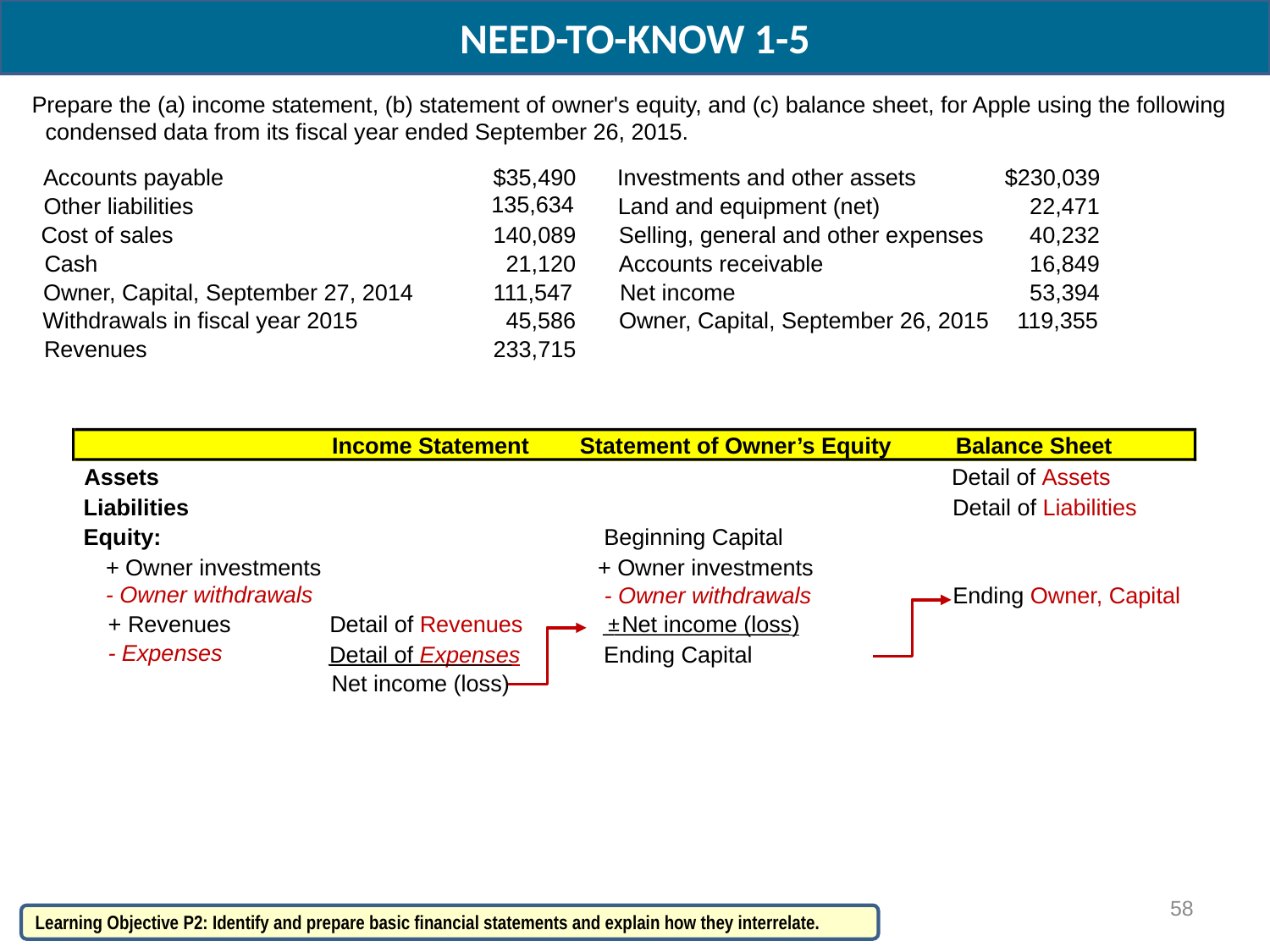

NEED-TO-KNOW 1-5
Prepare the (a) income statement, (b) statement of owner's equity, and (c) balance sheet, for Apple using the following
condensed data from its fiscal year ended September 26, 2015.
Accounts payable
$35,490
Investments and other assets
$230,039
135,634
Other liabilities
Land and equipment (net)
22,471
Cost of sales
140,089
Selling, general and other expenses
40,232
Cash
21,120
Accounts receivable
16,849
Owner, Capital, September 27, 2014
111,547
Net income
53,394
Withdrawals in fiscal year 2015
45,586
Owner, Capital, September 26, 2015
119,355
Revenues
233,715

Income Statement
Statement of Owner’s Equity
Balance Sheet

Assets
Detail of Assets
Liabilities
Detail of Liabilities
Equity:
Beginning Capital
+ Owner investments
+ Owner investments
- Owner withdrawals
- Owner withdrawals
Ending Owner, Capital
+ Revenues
Detail of Revenues
±
 Net income (loss)

- Expenses
Detail of Expenses
Ending Capital

Net income (loss)
58
Learning Objective P2: Identify and prepare basic financial statements and explain how they interrelate.